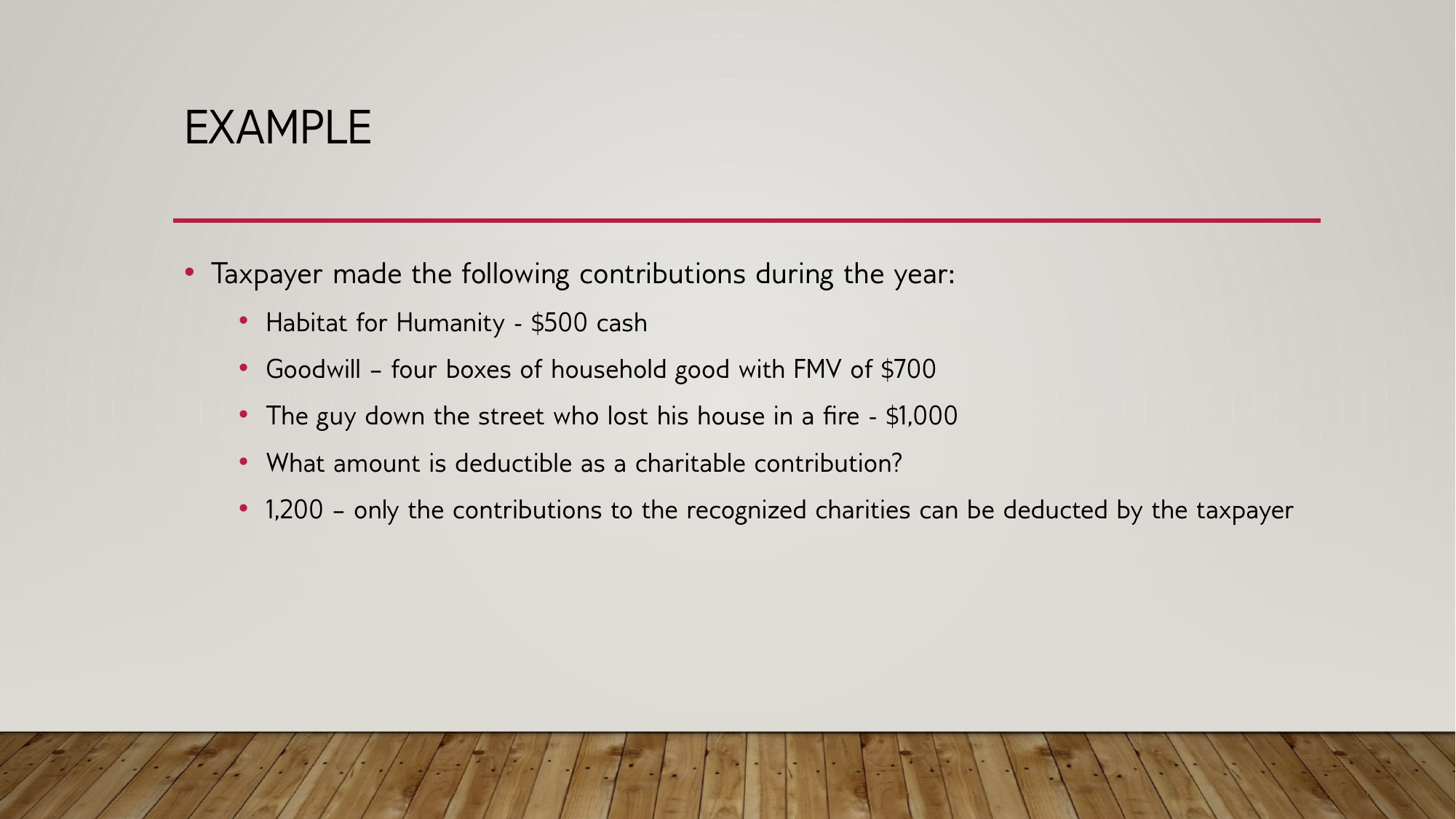

# example
Taxpayer made the following contributions during the year:
Habitat for Humanity - $500 cash
Goodwill – four boxes of household good with FMV of $700
The guy down the street who lost his house in a fire - $1,000
What amount is deductible as a charitable contribution?
1,200 – only the contributions to the recognized charities can be deducted by the taxpayer